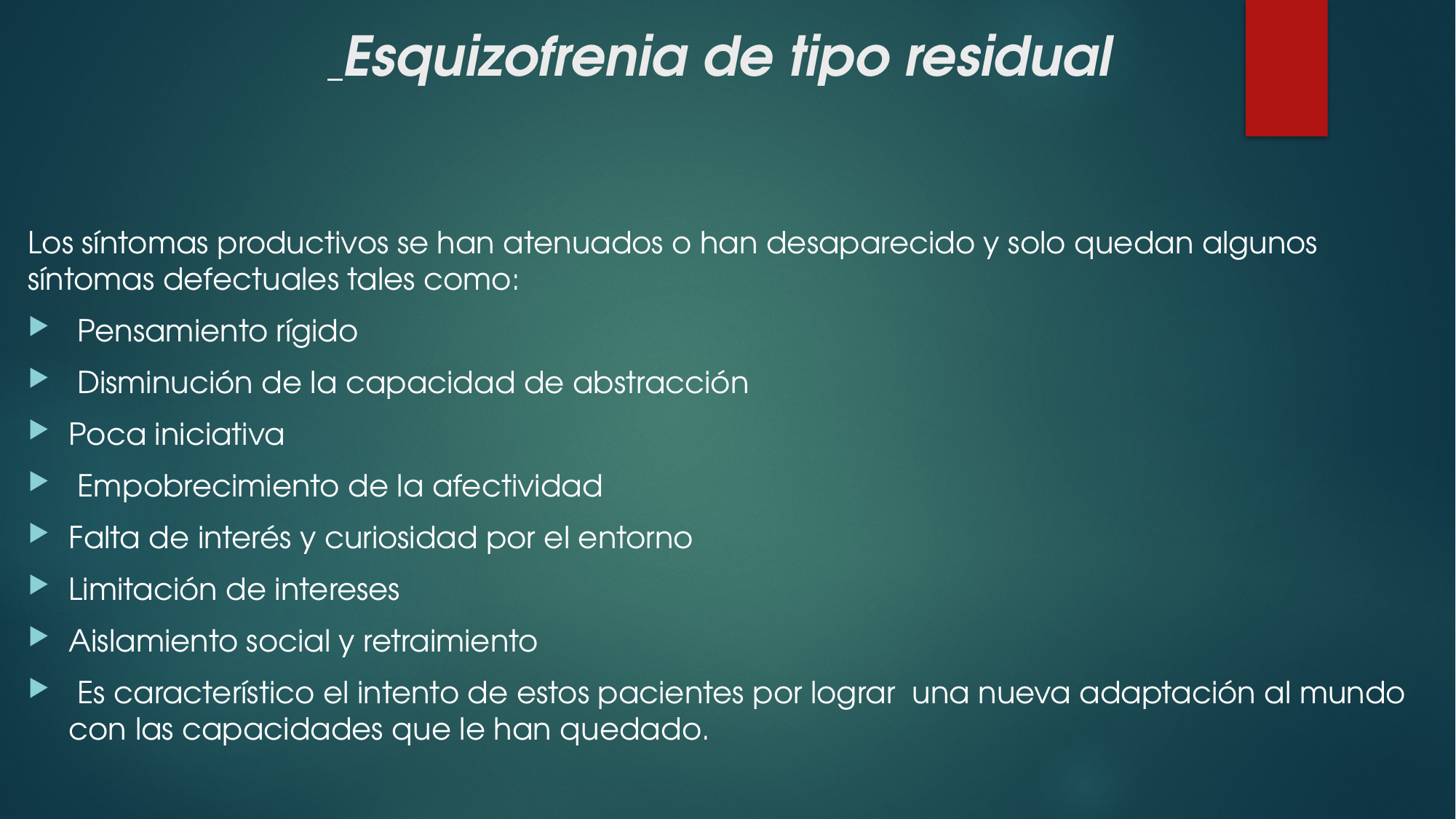

# Esquizofrenia de tipo residual
Los síntomas productivos se han atenuados o han desaparecido y solo quedan algunos síntomas defectuales tales como:
 Pensamiento rígido
 Disminución de la capacidad de abstracción
Poca iniciativa
 Empobrecimiento de la afectividad
Falta de interés y curiosidad por el entorno
Limitación de intereses
Aislamiento social y retraimiento
 Es característico el intento de estos pacientes por lograr  una nueva adaptación al mundo con las capacidades que le han quedado.